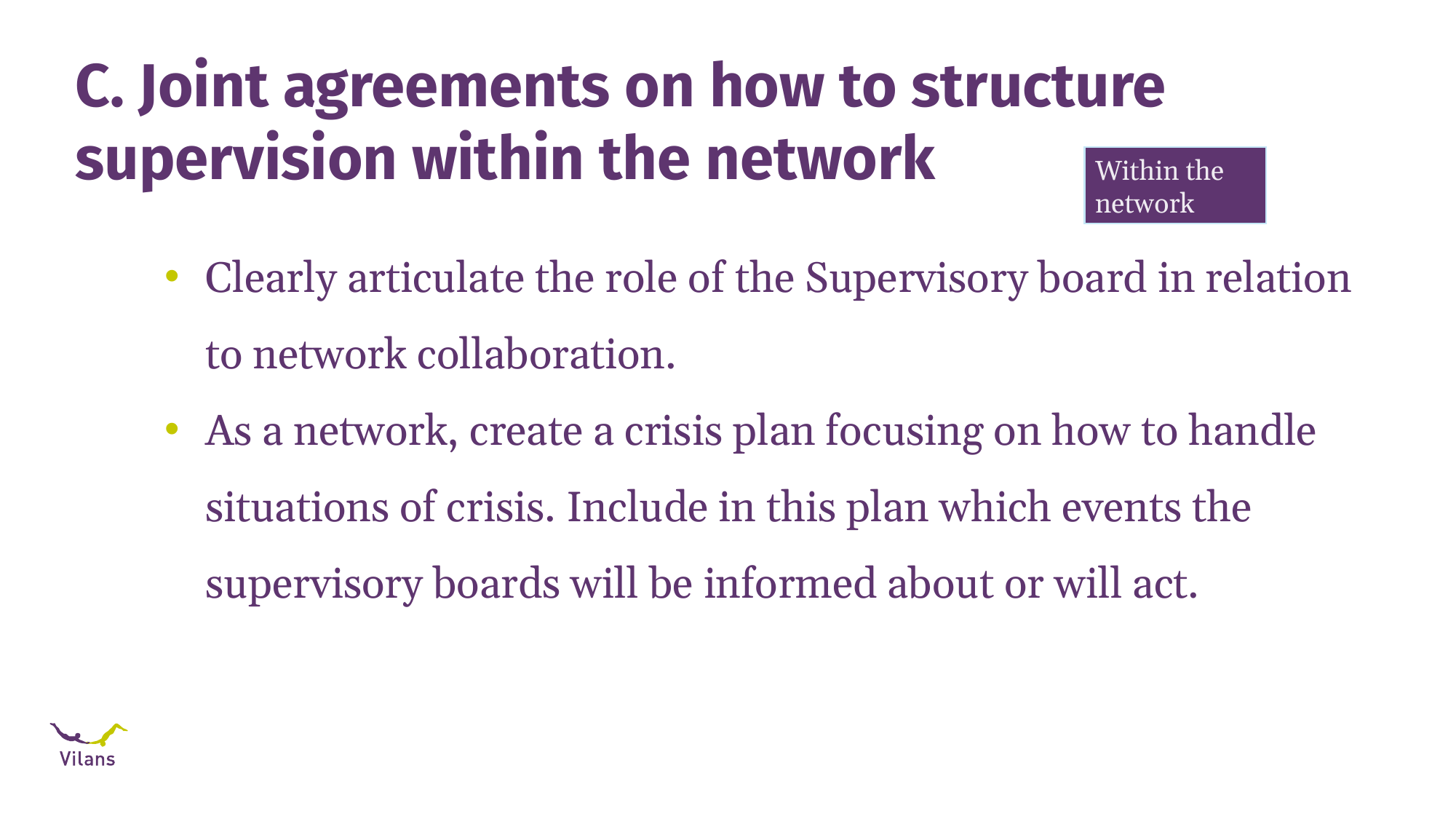

# C. Joint agreements on how to structure supervision within the network
Within the network
Clearly articulate the role of the Supervisory board in relation to network collaboration.
As a network, create a crisis plan focusing on how to handle situations of crisis. Include in this plan which events the supervisory boards will be informed about or will act.